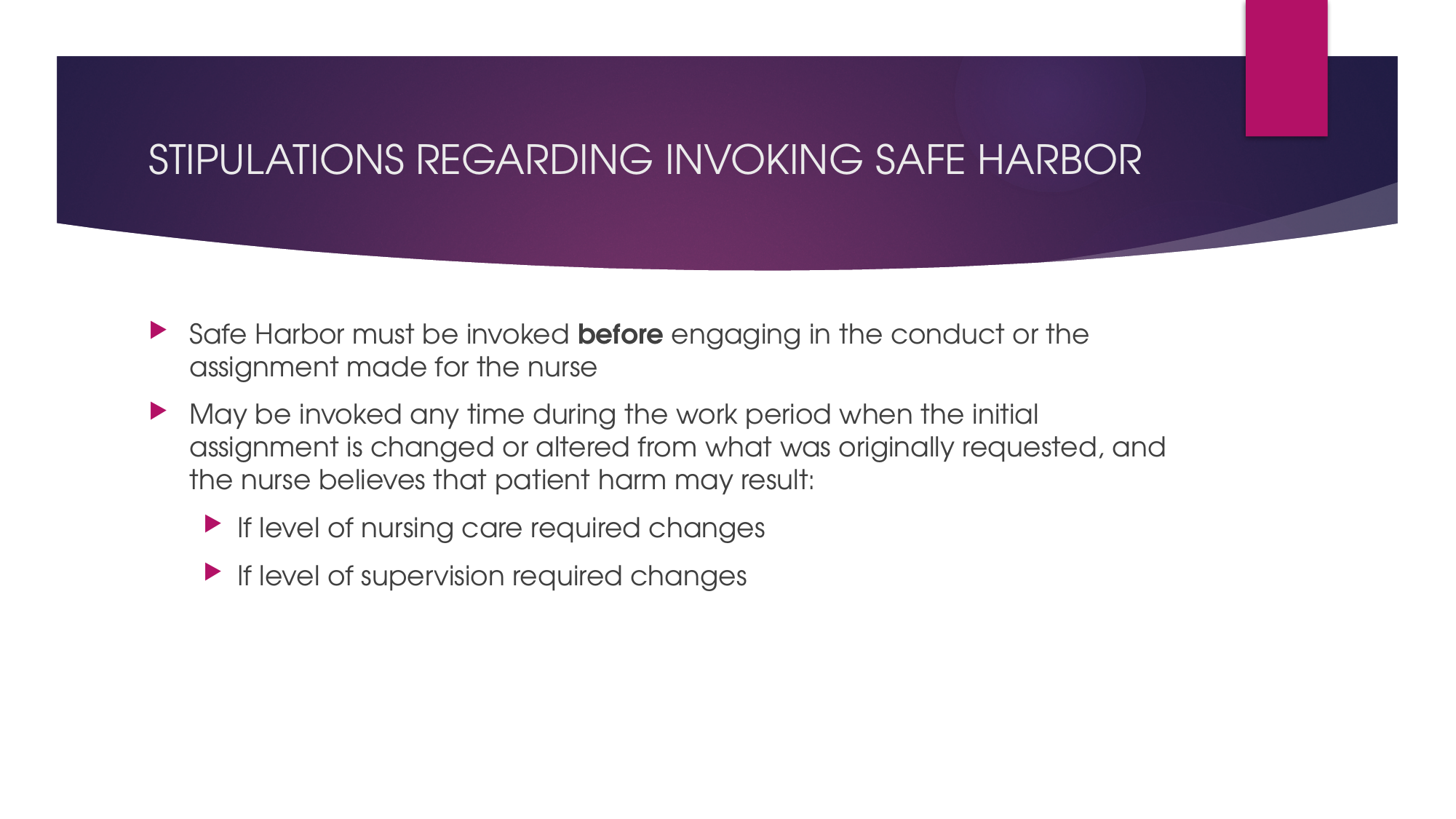

# STIPULATIONS REGARDING INVOKING SAFE HARBOR
Safe Harbor must be invoked before engaging in the conduct or the assignment made for the nurse
May be invoked any time during the work period when the initial assignment is changed or altered from what was originally requested, and the nurse believes that patient harm may result:
If level of nursing care required changes
If level of supervision required changes